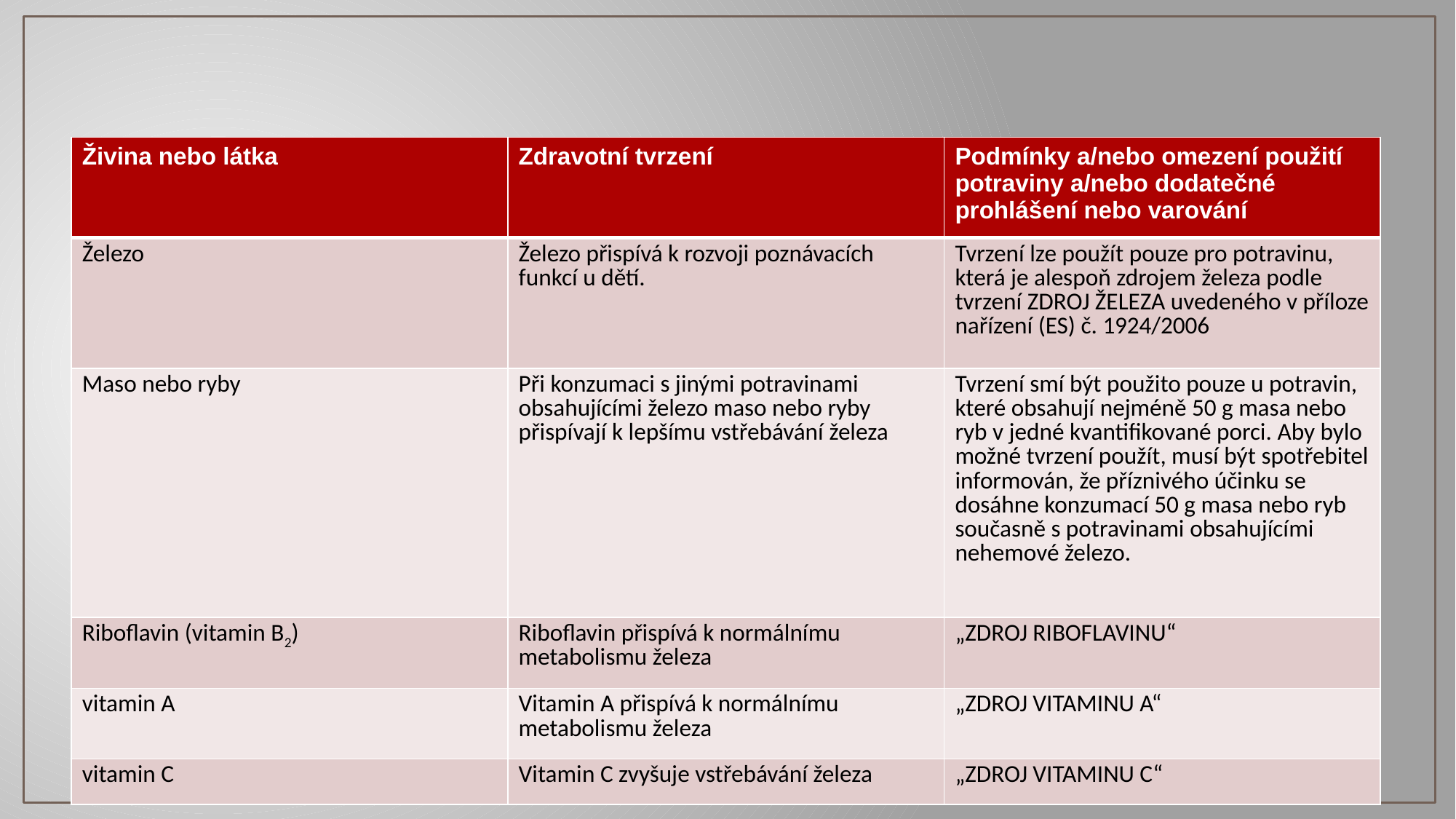

#
| Živina nebo látka | Zdravotní tvrzení | Podmínky a/nebo omezení použití potraviny a/nebo dodatečné prohlášení nebo varování |
| --- | --- | --- |
| Železo | Železo přispívá k rozvoji poznávacích funkcí u dětí. | Tvrzení lze použít pouze pro potravinu, která je alespoň zdrojem železa podle tvrzení ZDROJ ŽELEZA uvedeného v příloze nařízení (ES) č. 1924/2006 |
| Maso nebo ryby | Při konzumaci s jinými potravinami obsahujícími železo maso nebo ryby přispívají k lepšímu vstřebávání železa | Tvrzení smí být použito pouze u potravin, které obsahují nejméně 50 g masa nebo ryb v jedné kvantifikované porci. Aby bylo možné tvrzení použít, musí být spotřebitel informován, že příznivého účinku se dosáhne konzumací 50 g masa nebo ryb současně s potravinami obsahujícími nehemové železo. |
| Riboflavin (vitamin B2) | Riboflavin přispívá k normálnímu metabolismu železa | „ZDROJ RIBOFLAVINU“ |
| vitamin A | Vitamin A přispívá k normálnímu metabolismu železa | „ZDROJ VITAMINU A“ |
| vitamin C | Vitamin C zvyšuje vstřebávání železa | „ZDROJ VITAMINU C“ |